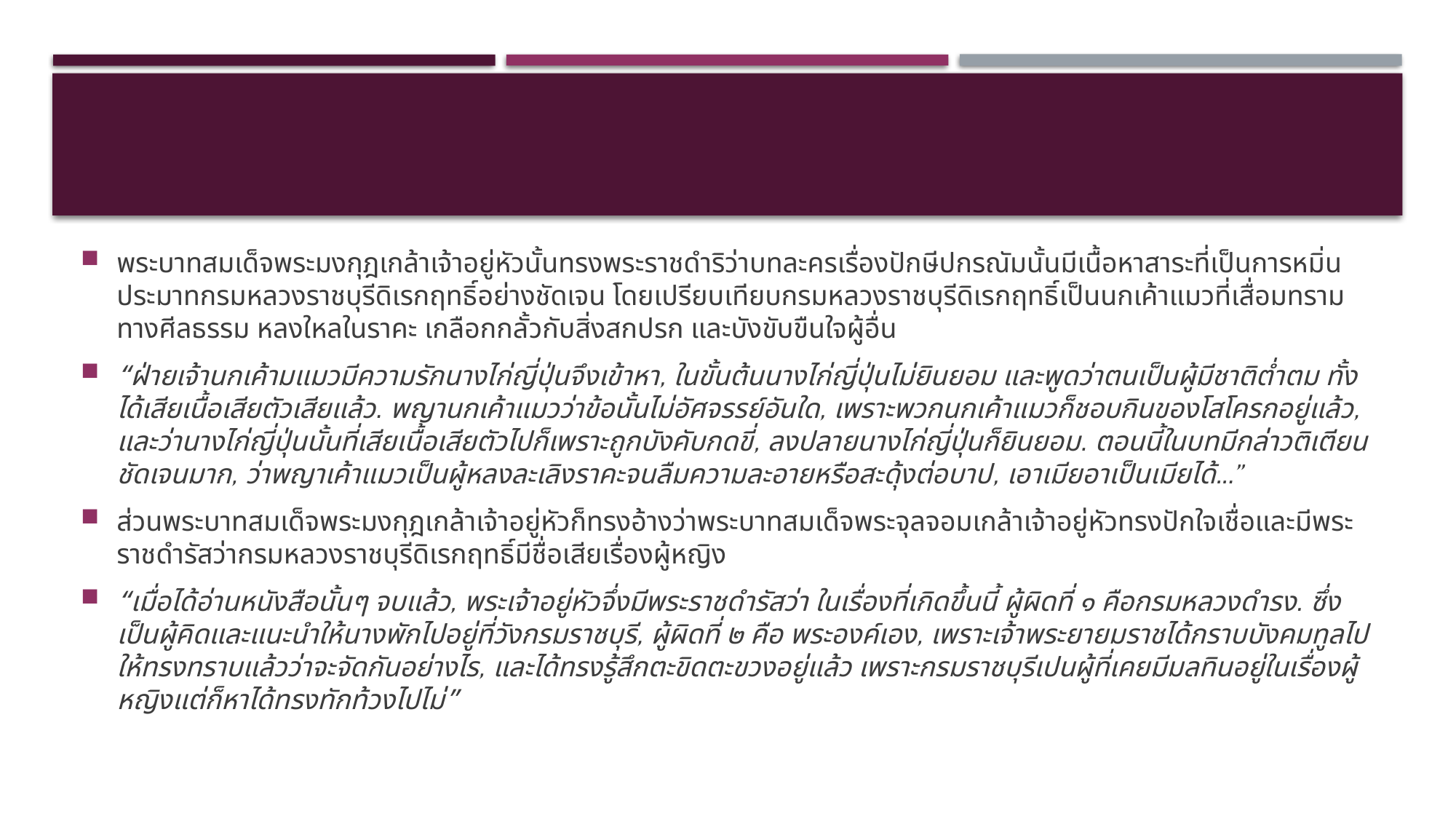

#
พระบาทสมเด็จพระมงกุฎเกล้าเจ้าอยู่หัวนั้นทรงพระราชดำริว่าบทละครเรื่องปักษีปกรณัมนั้นมีเนื้อหาสาระที่เป็นการหมิ่นประมาทกรมหลวงราชบุรีดิเรกฤทธิ์อย่างชัดเจน โดยเปรียบเทียบกรมหลวงราชบุรีดิเรกฤทธิ์เป็นนกเค้าแมวที่เสื่อมทรามทางศีลธรรม หลงใหลในราคะ เกลือกกลั้วกับสิ่งสกปรก และบังขับขืนใจผู้อื่น
“ฝ่ายเจ้านกเค้ามแมวมีความรักนางไก่ญี่ปุ่นจึงเข้าหา, ในขั้นต้นนางไก่ญี่ปุ่นไม่ยินยอม และพูดว่าตนเป็นผู้มีชาติต่ำตม ทั้งได้เสียเนื้อเสียตัวเสียแล้ว. พญานกเค้าแมวว่าข้อนั้นไม่อัศจรรย์อันใด, เพราะพวกนกเค้าแมวก็ชอบกินของโสโครกอยู่แล้ว, และว่านางไก่ญี่ปุ่นนั้นที่เสียเนื้อเสียตัวไปก็เพราะถูกบังคับกดขี่, ลงปลายนางไก่ญี่ปุ่นก็ยินยอม. ตอนนี้ในบทมีกล่าวติเตียนชัดเจนมาก, ว่าพญาเค้าแมวเป็นผู้หลงละเลิงราคะจนลืมความละอายหรือสะดุ้งต่อบาป, เอาเมียอาเป็นเมียได้...”
ส่วนพระบาทสมเด็จพระมงกุฎเกล้าเจ้าอยู่หัวก็ทรงอ้างว่าพระบาทสมเด็จพระจุลจอมเกล้าเจ้าอยู่หัวทรงปักใจเชื่อและมีพระราชดำรัสว่ากรมหลวงราชบุรีดิเรกฤทธิ์มีชื่อเสียเรื่องผู้หญิง
“เมื่อได้อ่านหนังสือนั้นๆ จบแล้ว, พระเจ้าอยู่หัวจึ่งมีพระราชดำรัสว่า ในเรื่องที่เกิดขึ้นนี้ ผู้ผิดที่ ๑ คือกรมหลวงดำรง. ซึ่งเป็นผู้คิดและแนะนำให้นางพักไปอยู่ที่วังกรมราชบุรี, ผู้ผิดที่ ๒ คือ พระองค์เอง, เพราะเจ้าพระยายมราชได้กราบบังคมทูลไปให้ทรงทราบแล้วว่าจะจัดกันอย่างไร, และได้ทรงรู้สึกตะขิดตะขวงอยู่แล้ว เพราะกรมราชบุรีเปนผู้ที่เคยมีมลทินอยู่ในเรื่องผู้หญิงแต่ก็หาได้ทรงทักท้วงไปไม่”